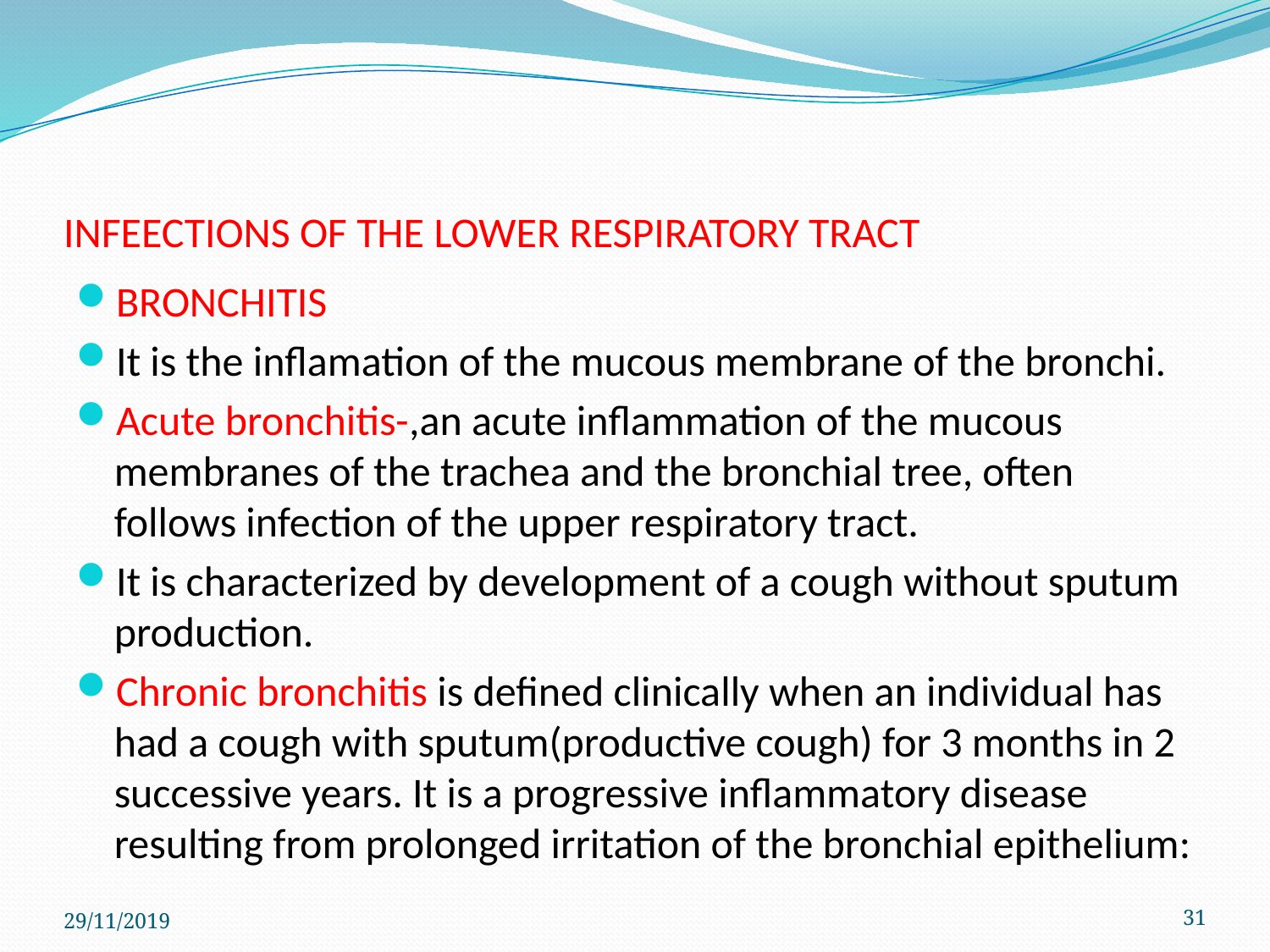

# INFEECTIONS OF THE LOWER RESPIRATORY TRACT
BRONCHITIS
It is the inflamation of the mucous membrane of the bronchi.
Acute bronchitis-,an acute inﬂammation of the mucous membranes of the trachea and the bronchial tree, often follows infection of the upper respiratory tract.
It is characterized by development of a cough without sputum production.
Chronic bronchitis is defined clinically when an individual has had a cough with sputum(productive cough) for 3 months in 2 successive years. It is a progressive inflammatory disease resulting from prolonged irritation of the bronchial epithelium:

29/11/2019
31